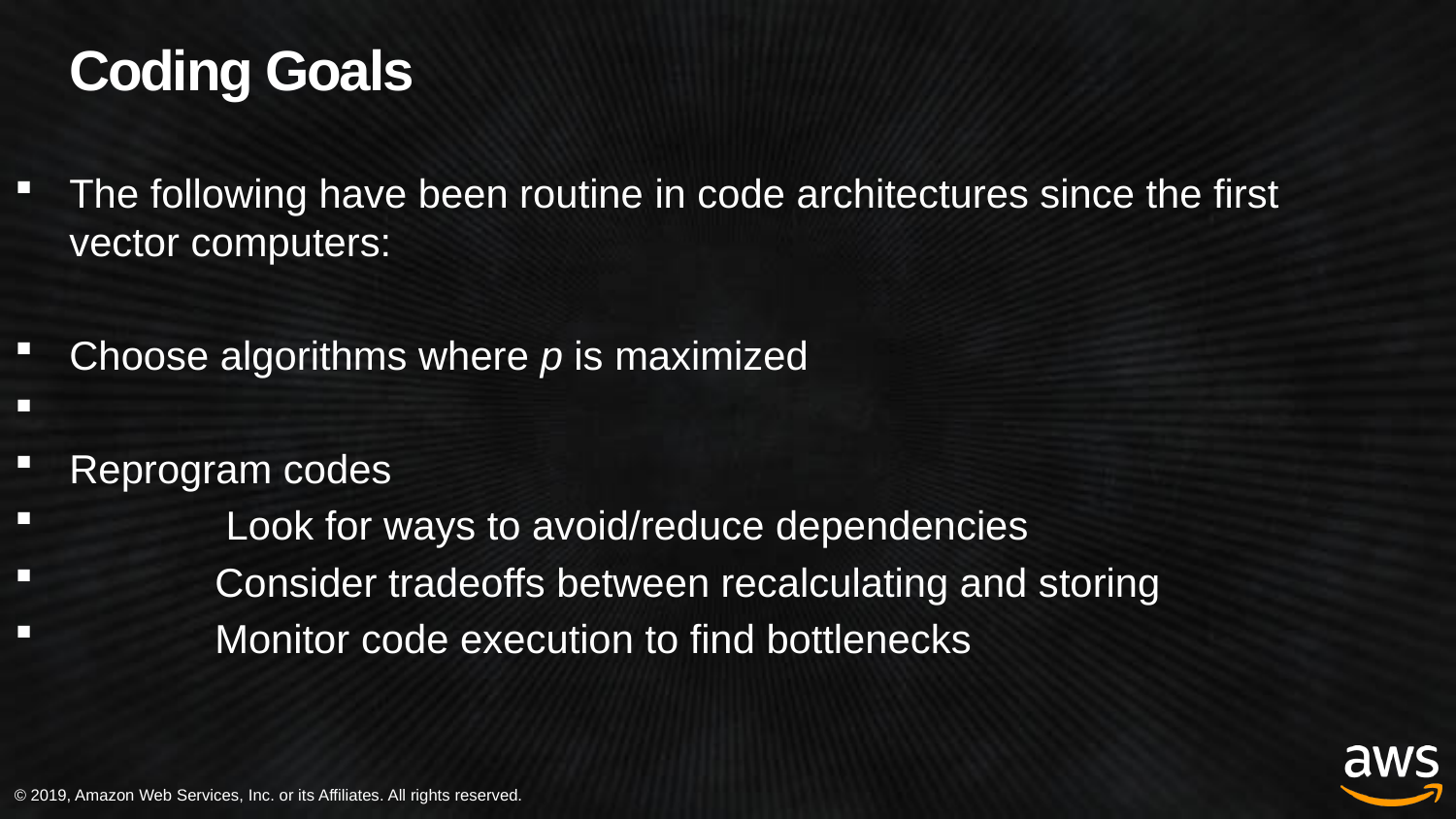

# Coding Goals
The following have been routine in code architectures since the first vector computers:

Choose algorithms where p is maximized

Reprogram codes
	 Look for ways to avoid/reduce dependencies
	Consider tradeoffs between recalculating and storing
	Monitor code execution to find bottlenecks
© 2019, Amazon Web Services, Inc. or its Affiliates. All rights reserved.